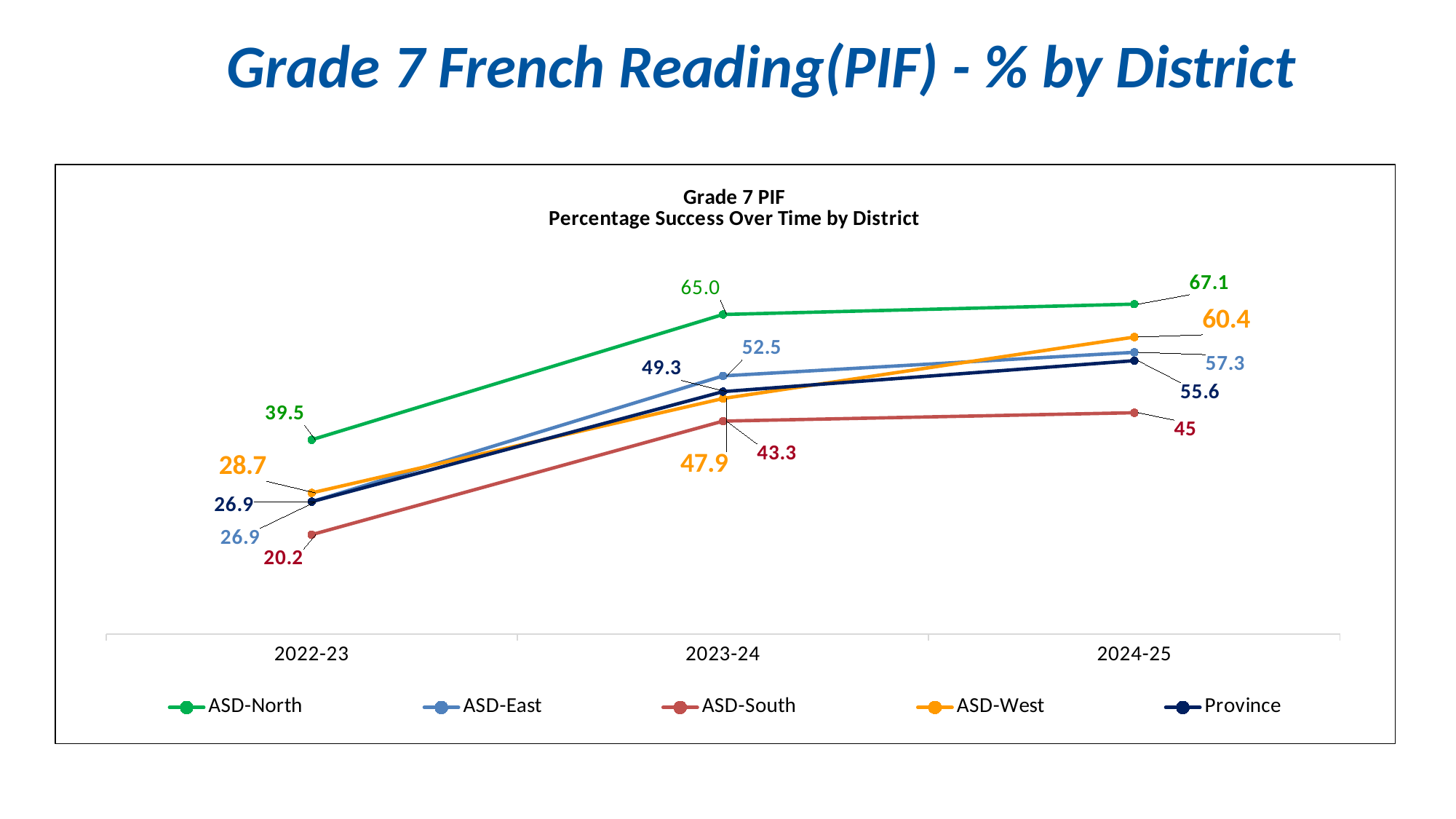

| Grade 7 French Reading(PIF) - % by District |
| --- |
2024-25 Results

### Chart: Grade 7 PIF
Percentage Success Over Time by District

| Category | ASD-North | ASD-East | ASD-South | ASD-West | Province |
|---|---|---|---|---|---|
| 2022-23 | 39.5 | 26.9 | 20.2 | 28.7 | 26.9 |
| 2023-24 | 65.0 | 52.5 | 43.3 | 47.9 | 49.3 |
| 2024-25 | 67.1 | 57.3 | 45.0 | 60.400000000000006 | 55.6 |